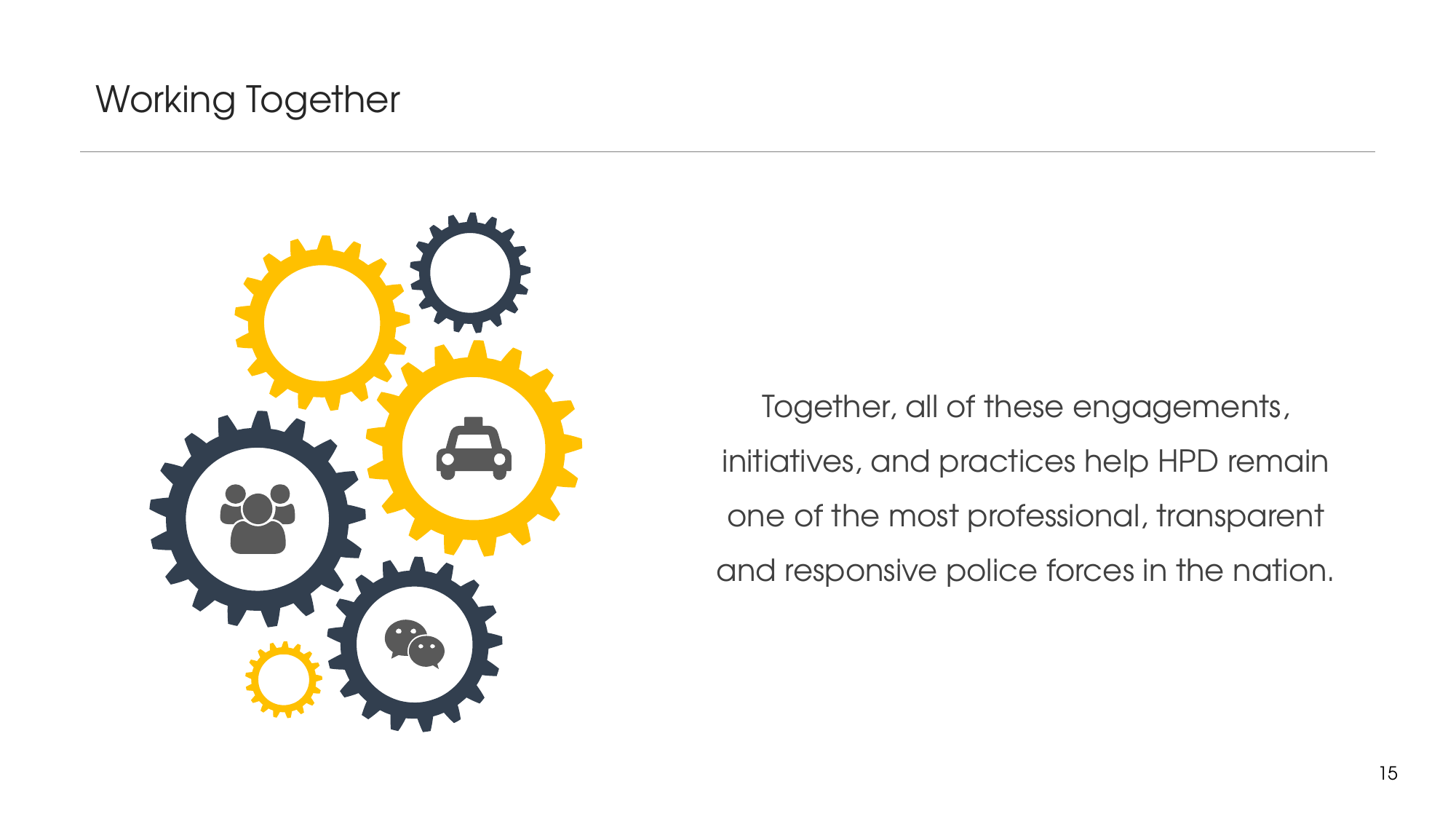

Working Together

Together, all of these engagements, initiatives, and practices help HPD remain one of the most professional, transparent and responsive police forces in the nation.

15